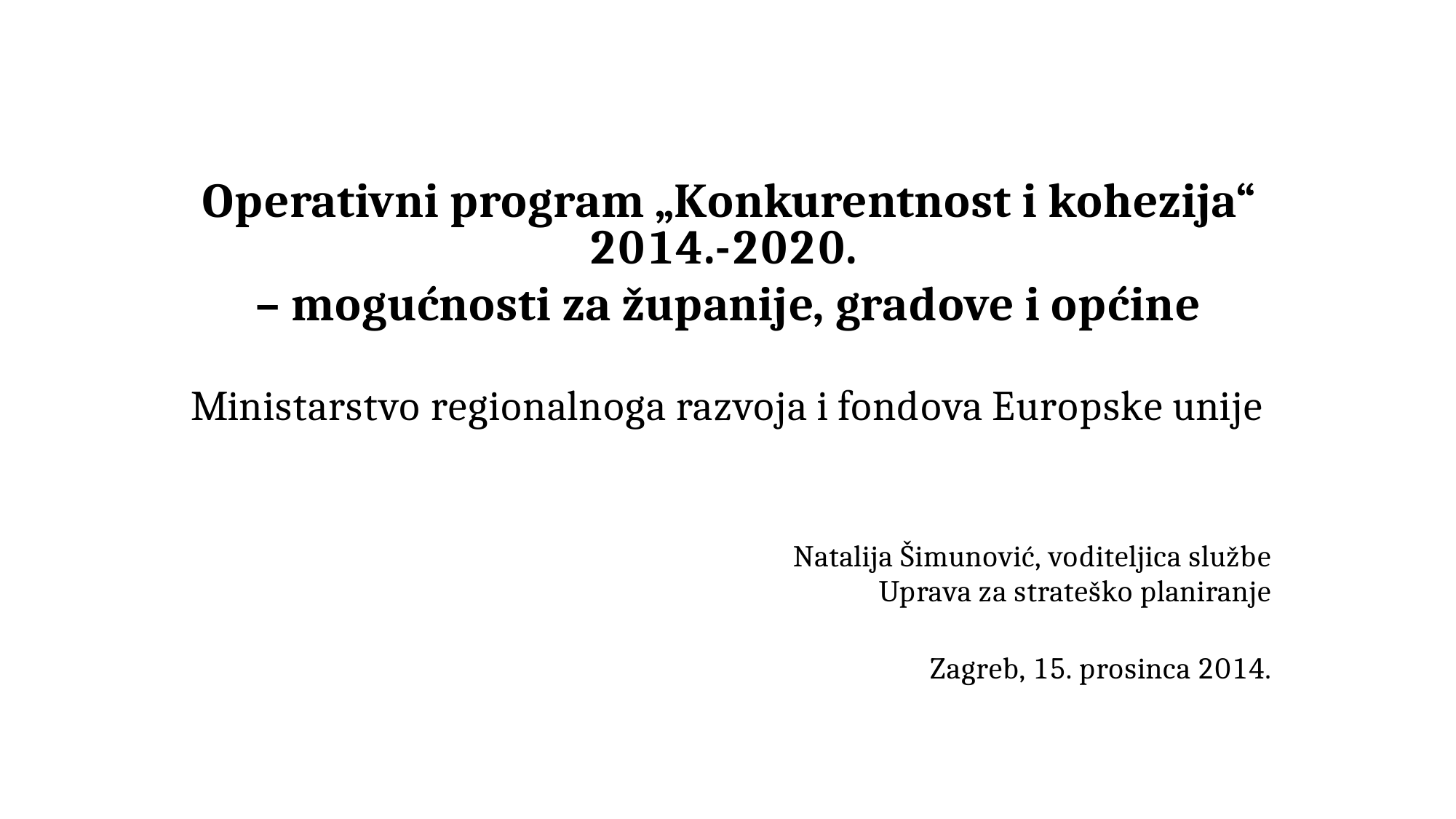

Operativni program „Konkurentnost i kohezija“ 2014.-2020.
– mogućnosti za županije, gradove i općine

Ministarstvo regionalnoga razvoja i fondova Europske unije

Natalija Šimunović, voditeljica službe
Uprava za strateško planiranje

Zagreb, 15. prosinca 2014.